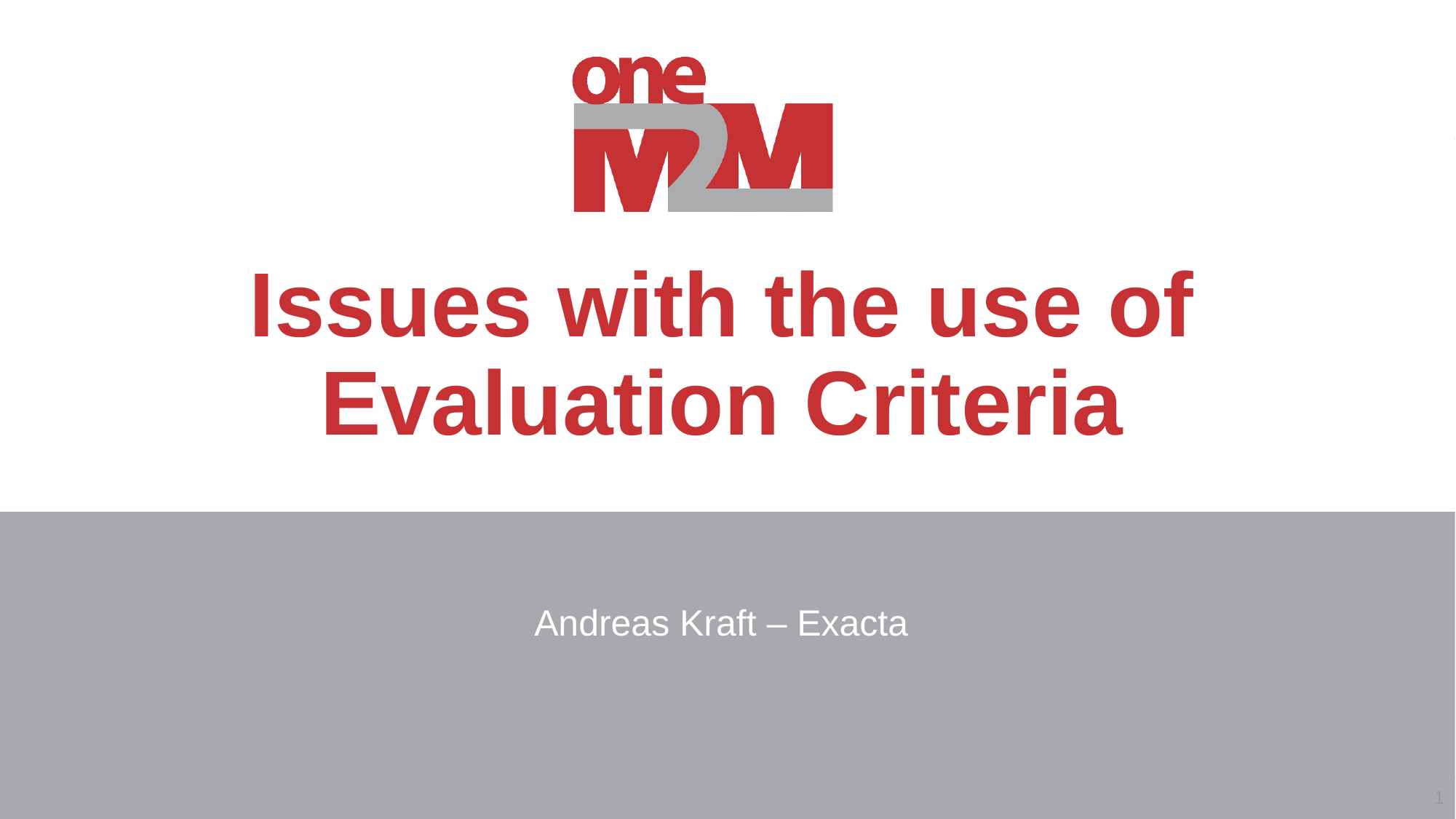

Issues with the use of Evaluation Criteria
Andreas Kraft – Exacta
1